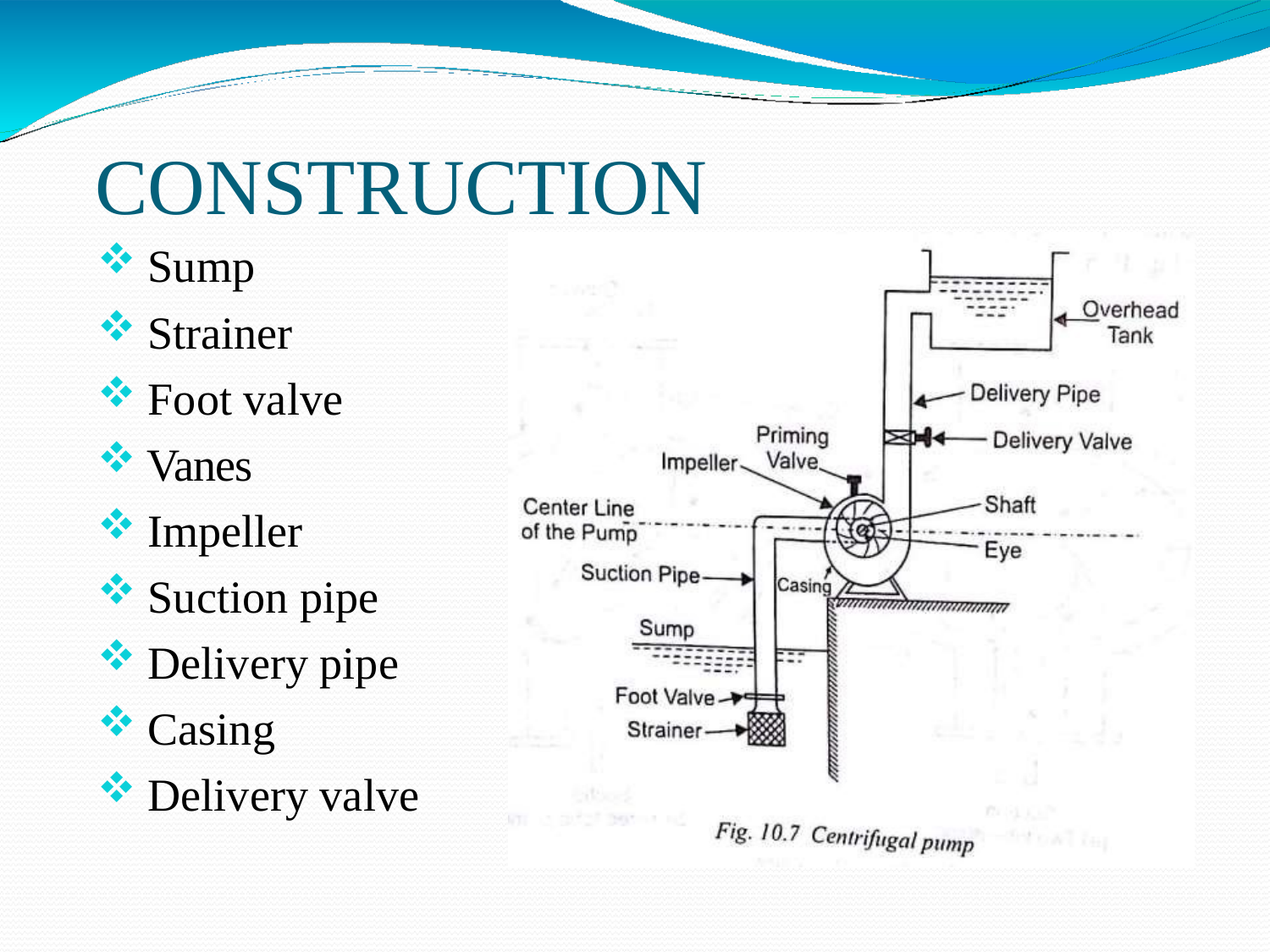

# CONSTRUCTION
Sump
Strainer
Foot valve
Vanes
Impeller
Suction pipe
Delivery pipe
Casing
Delivery valve